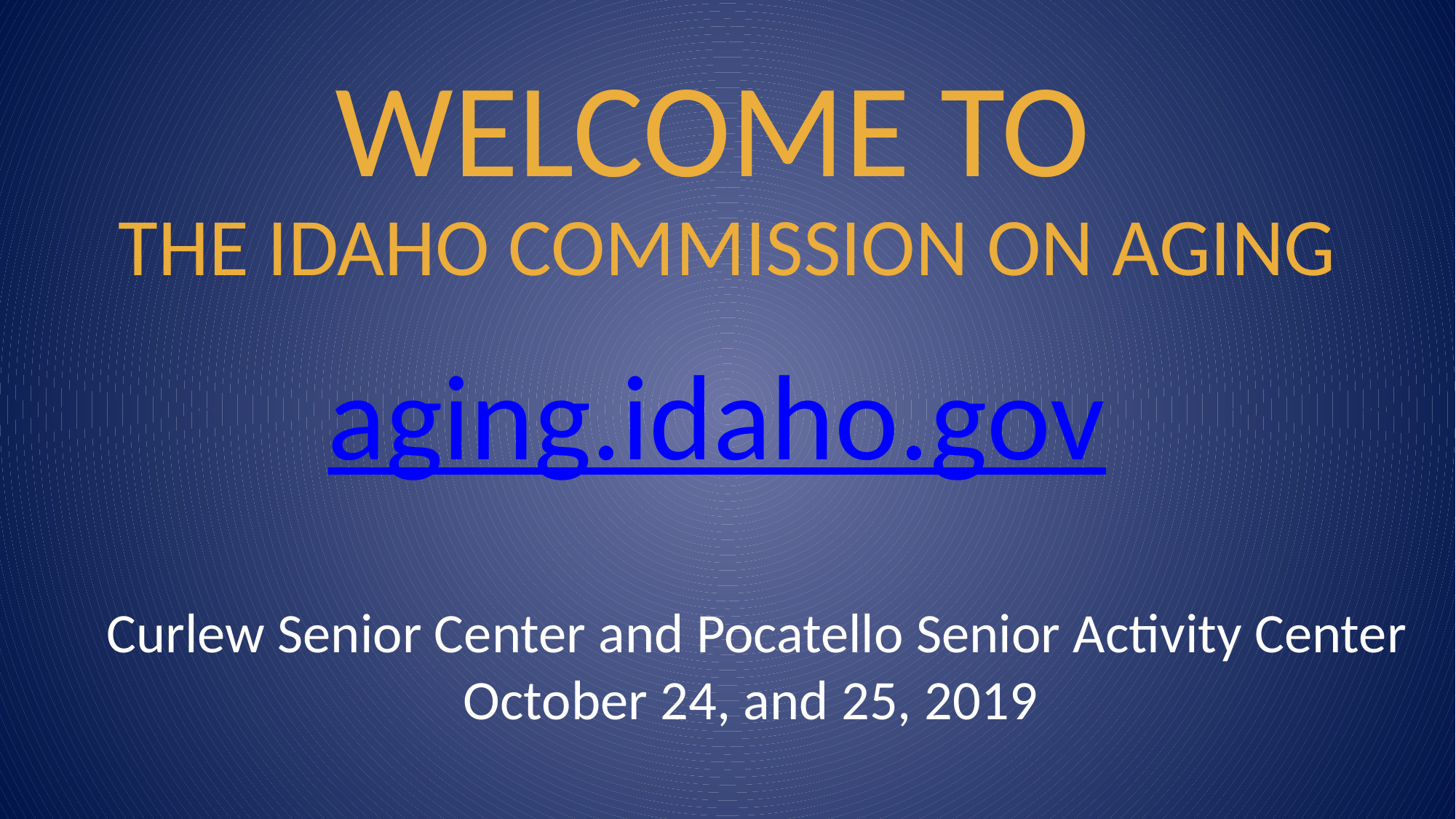

# WELCOME TO THE IDAHO COMMISSION ON AGING
aging.idaho.gov
Curlew Senior Center and Pocatello Senior Activity Center
October 24, and 25, 2019